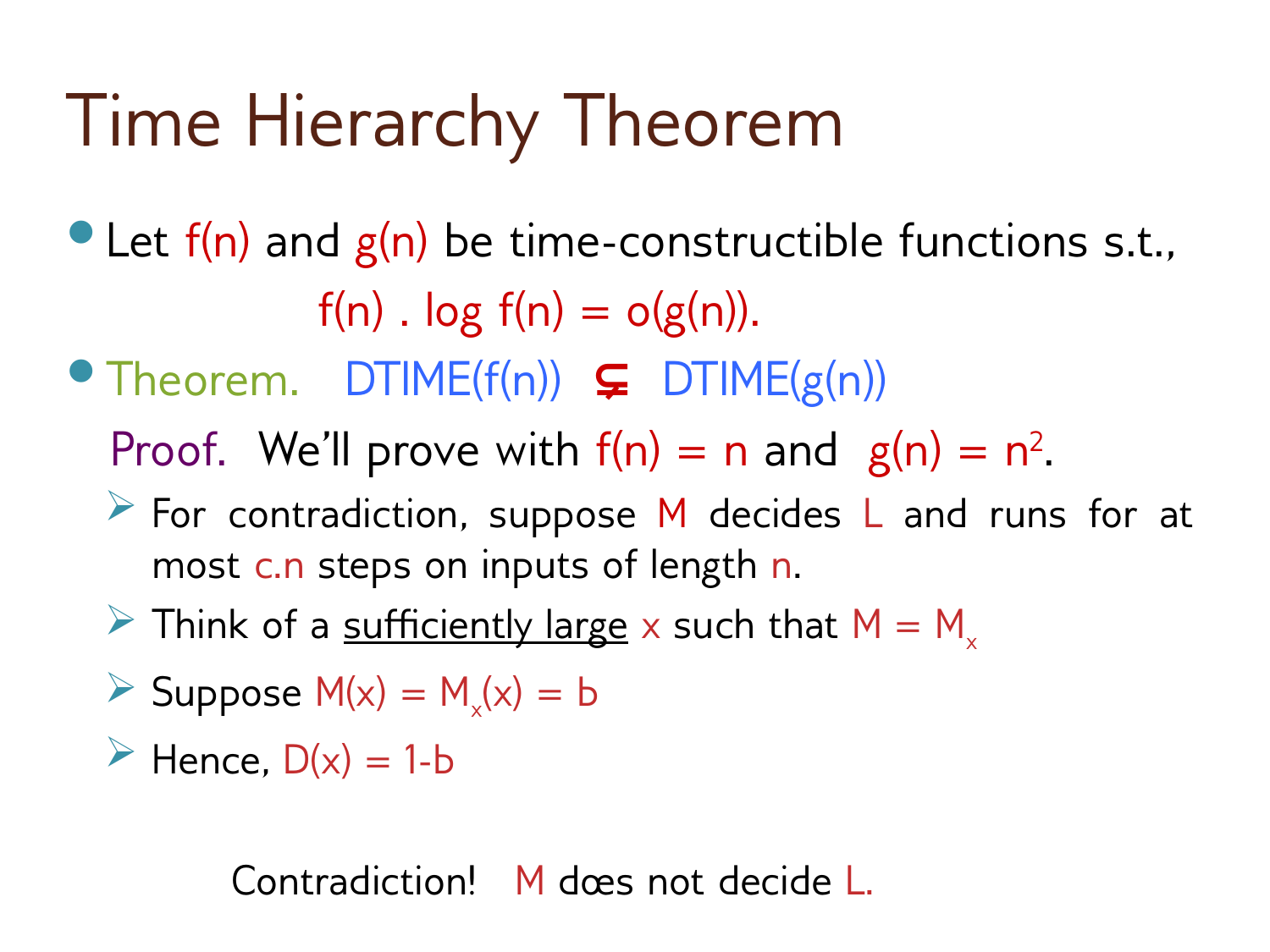

# Time Hierarchy Theorem
Let f(n) and g(n) be time-constructible functions s.t.,
                 f(n) . log f(n) = o(g(n)).
Theorem.   DTIME(f(n))  ⊊  DTIME(g(n))
   Proof.  We’ll prove with f(n) = n and  g(n) = n2.
For contradiction, suppose M decides L and runs for at most c.n steps on inputs of length n.
Think of a sufficiently large x such that M = Mx
Suppose M(x) = Mx(x) = b
Hence, D(x) = 1-b

          Contradiction!   M does not decide L.